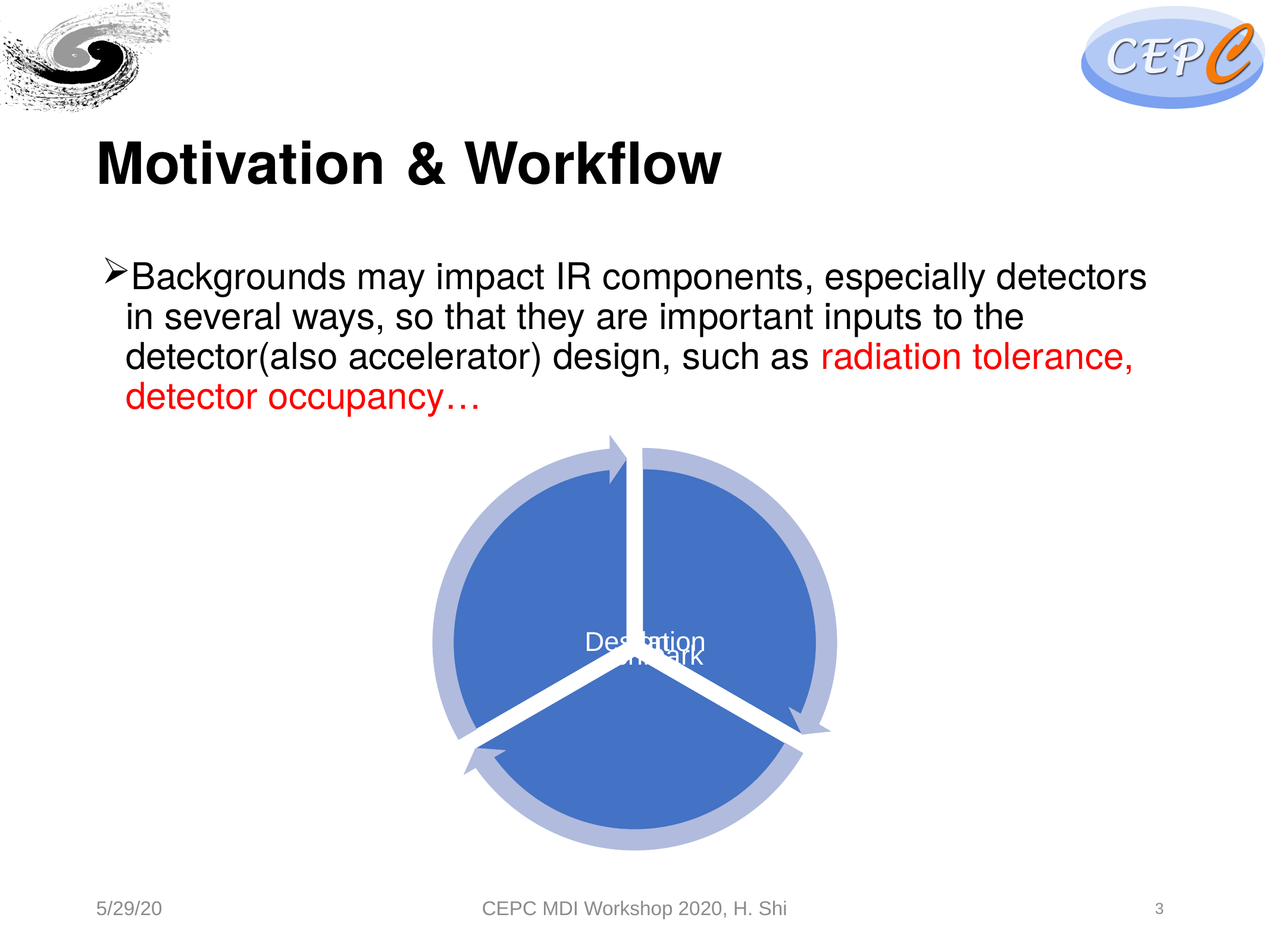

& Workflow
# Motivation
Backgrounds may impact IR components, especially detectors in several ways, so that they are important inputs to the detector(also accelerator) design, such as radiation tolerance, detector occupancy…
Simulation
Benchmark
Design
5/29/20
CEPC MDI Workshop 2020, H. Shi
3